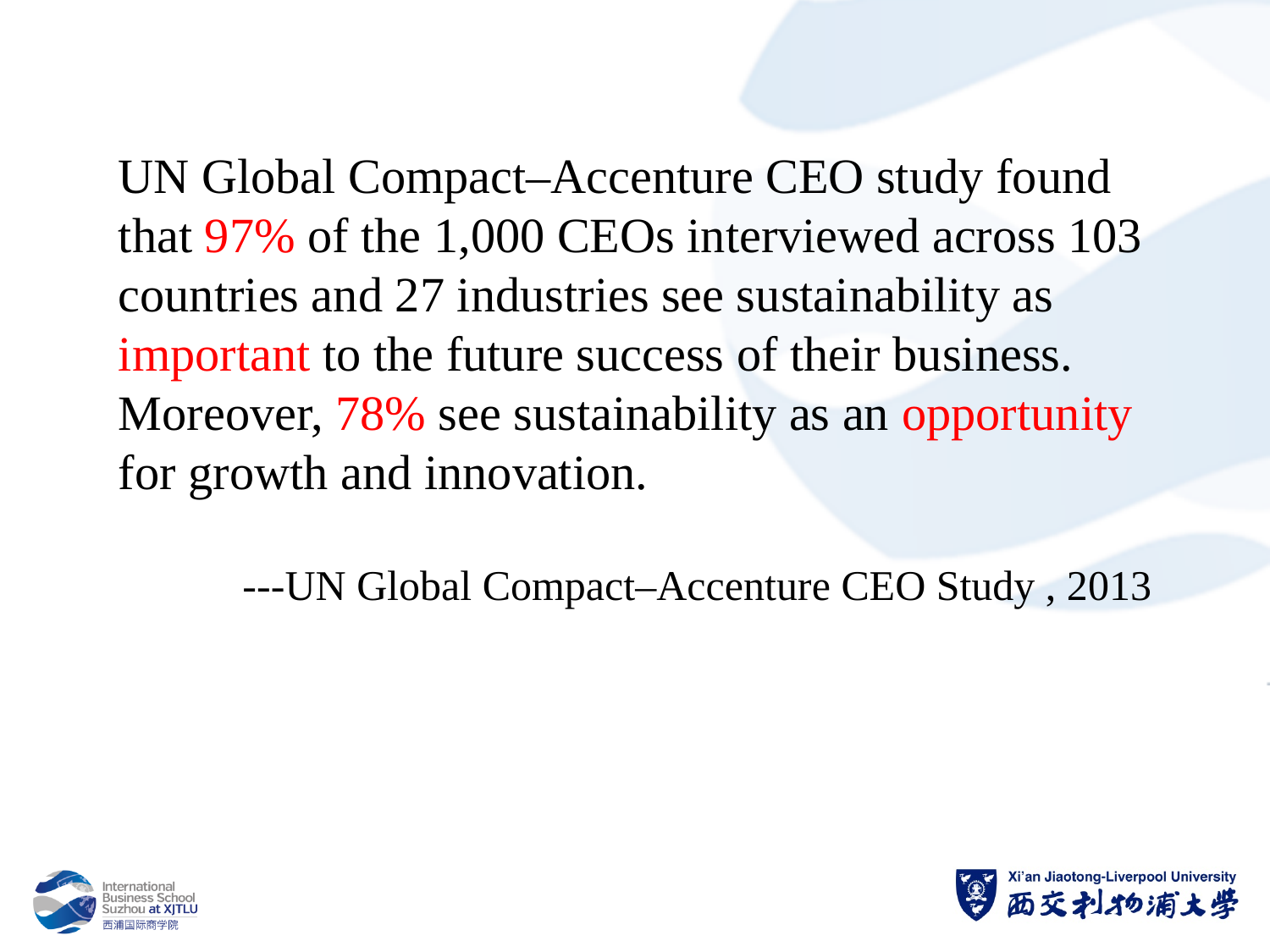

UN Global Compact–Accenture CEO study found that 97% of the 1,000 CEOs interviewed across 103 countries and 27 industries see sustainability as important to the future success of their business. Moreover, 78% see sustainability as an opportunity for growth and innovation.

---UN Global Compact–Accenture CEO Study , 2013